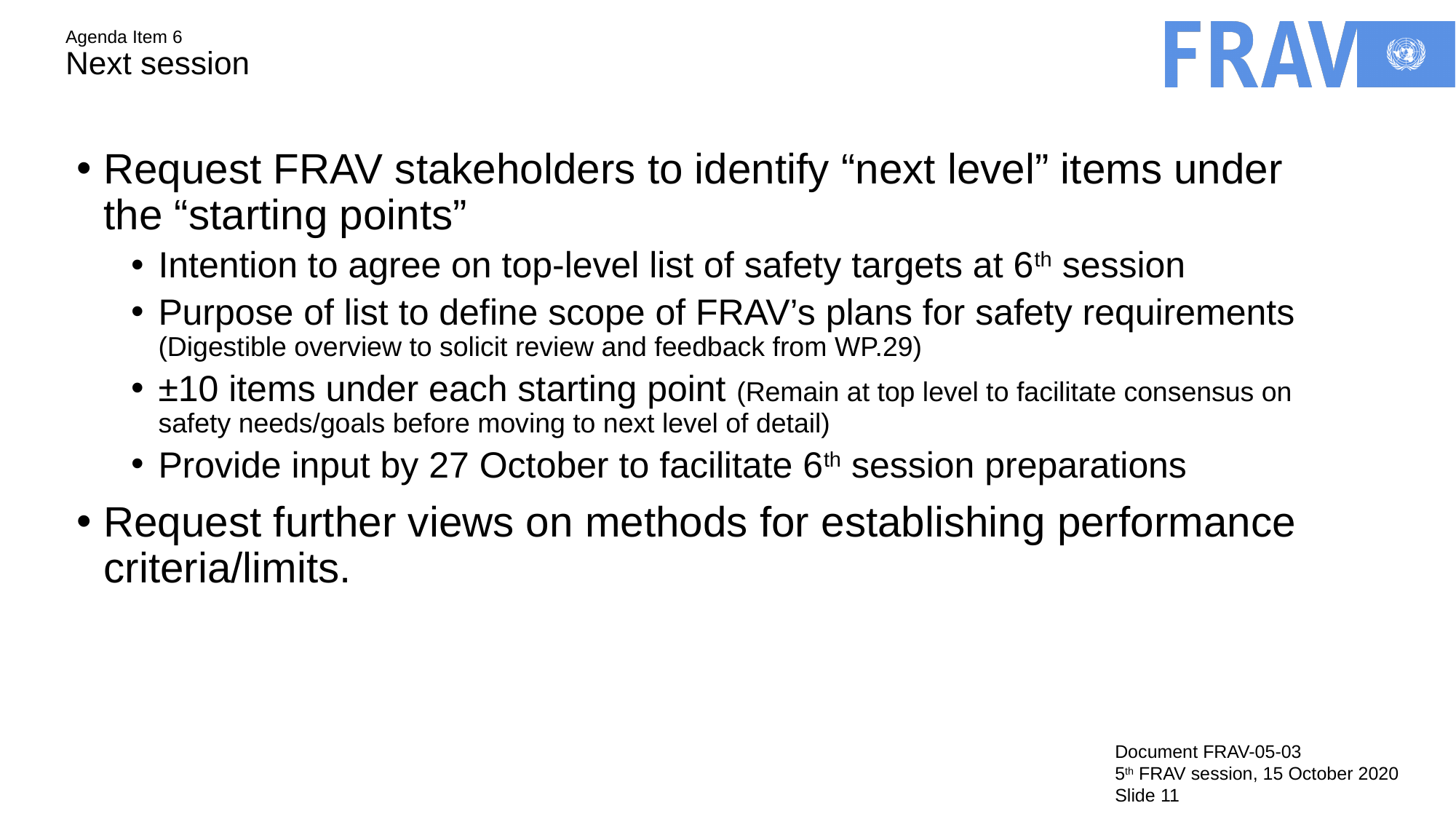

# Agenda Item 6 Next session
Request FRAV stakeholders to identify “next level” items under the “starting points”
Intention to agree on top-level list of safety targets at 6th session
Purpose of list to define scope of FRAV’s plans for safety requirements (Digestible overview to solicit review and feedback from WP.29)
±10 items under each starting point (Remain at top level to facilitate consensus on safety needs/goals before moving to next level of detail)
Provide input by 27 October to facilitate 6th session preparations
Request further views on methods for establishing performance criteria/limits.